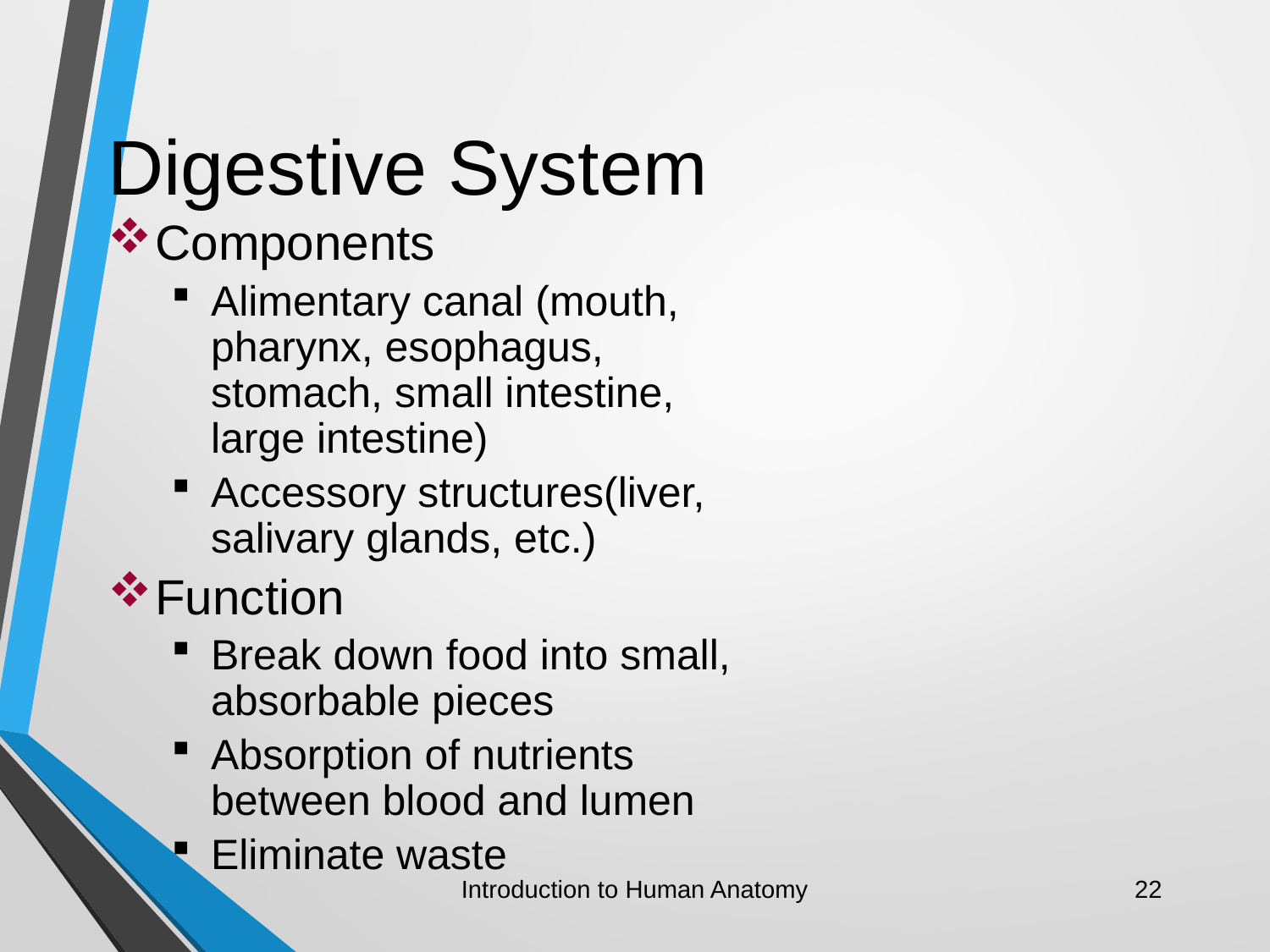

Digestive System
Components
Alimentary canal (mouth, pharynx, esophagus, stomach, small intestine, large intestine)
Accessory structures(liver, salivary glands, etc.)
Function
Break down food into small, absorbable pieces
Absorption of nutrients between blood and lumen
Eliminate waste
Introduction to Human Anatomy
22